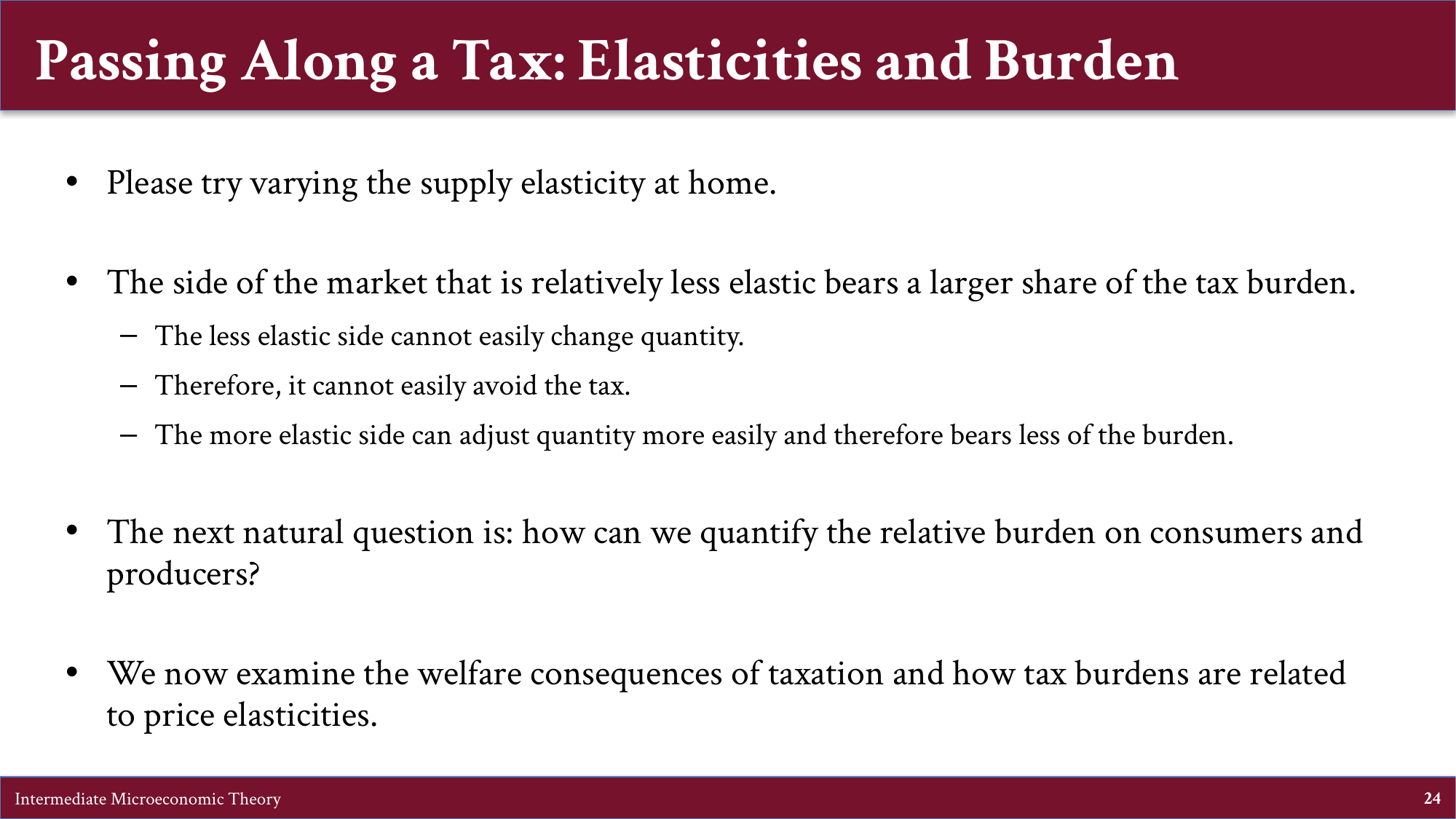

# Passing Along a Tax: Elasticities and Burden
Please try varying the supply elasticity at home.

The side of the market that is relatively less elastic bears a larger share of the tax burden.
The less elastic side cannot easily change quantity.
Therefore, it cannot easily avoid the tax.
The more elastic side can adjust quantity more easily and therefore bears less of the burden.

The next natural question is: how can we quantify the relative burden on consumers and producers?

We now examine the welfare consequences of taxation and how tax burdens are related to price elasticities.

 Intermediate Microeconomic Theory
24